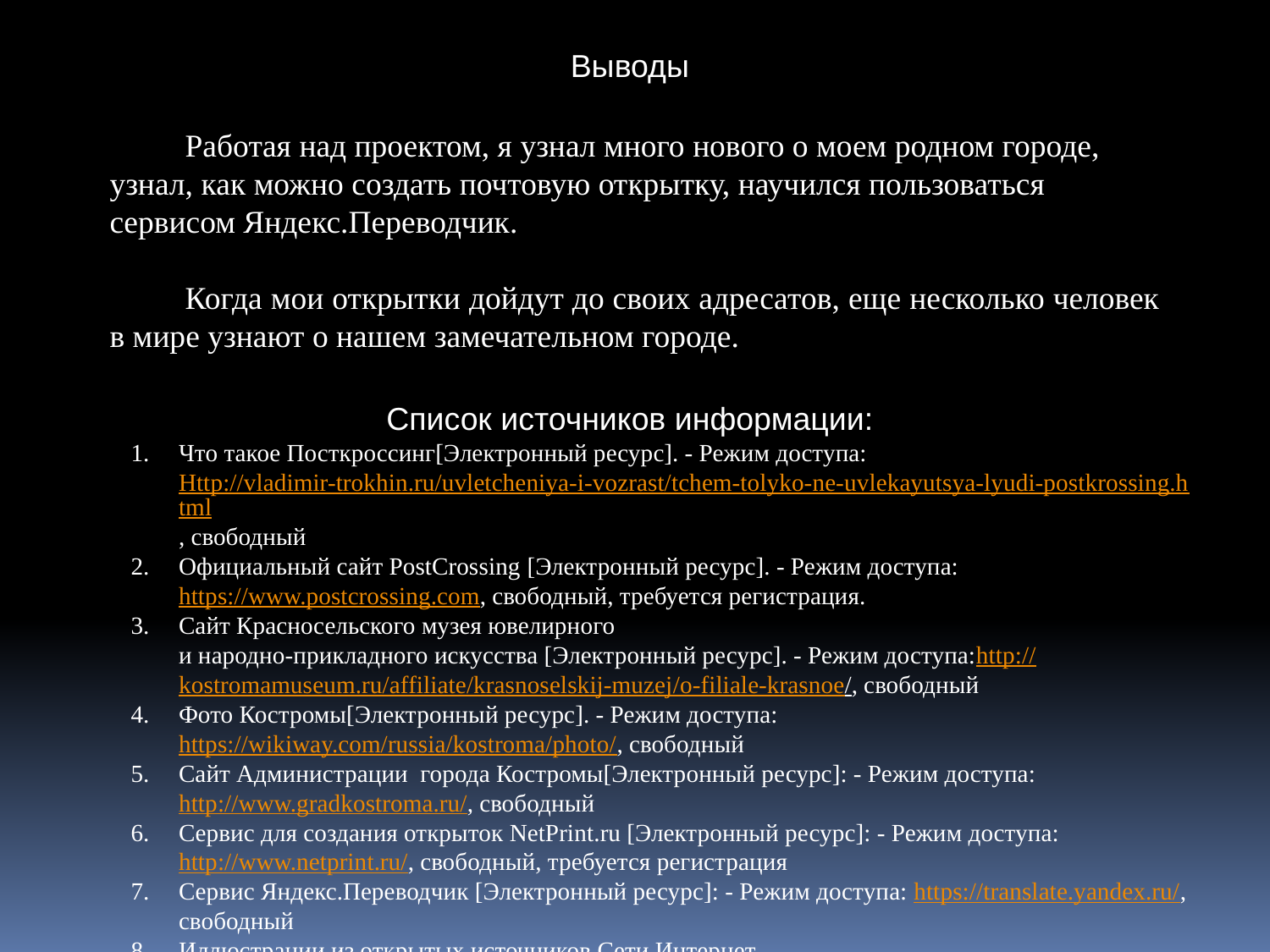

Выводы
Работая над проектом, я узнал много нового о моем родном городе, узнал, как можно создать почтовую открытку, научился пользоваться сервисом Яндекс.Переводчик.

Когда мои открытки дойдут до своих адресатов, еще несколько человек в мире узнают о нашем замечательном городе.

Список источников информации:
Что такое Посткроссинг[Электронный ресурс]. - Режим доступа: Http://vladimir-trokhin.ru/uvletcheniya-i-vozrast/tchem-tolyko-ne-uvlekayutsya-lyudi-postkrossing.html, свободный
Официальный сайт PostCrossing [Электронный ресурс]. - Режим доступа: https://www.postcrossing.com, свободный, требуется регистрация.
Сайт Красносельского музея ювелирного
и народно-прикладного искусства [Электронный ресурс]. - Режим доступа:http://kostromamuseum.ru/affiliate/krasnoselskij-muzej/o-filiale-krasnoe/, свободный
Фото Костромы[Электронный ресурс]. - Режим доступа: https://wikiway.com/russia/kostroma/photo/, свободный
Сайт Администрации  города Костромы[Электронный ресурс]: - Режим доступа: http://www.gradkostroma.ru/, свободный
Сервис для создания открыток NetPrint.ru [Электронный ресурс]: - Режим доступа: http://www.netprint.ru/, свободный, требуется регистрация
Сервис Яндекс.Переводчик [Электронный ресурс]: - Режим доступа: https://translate.yandex.ru/, свободный
Иллюстрации из открытых источников Сети Интернет